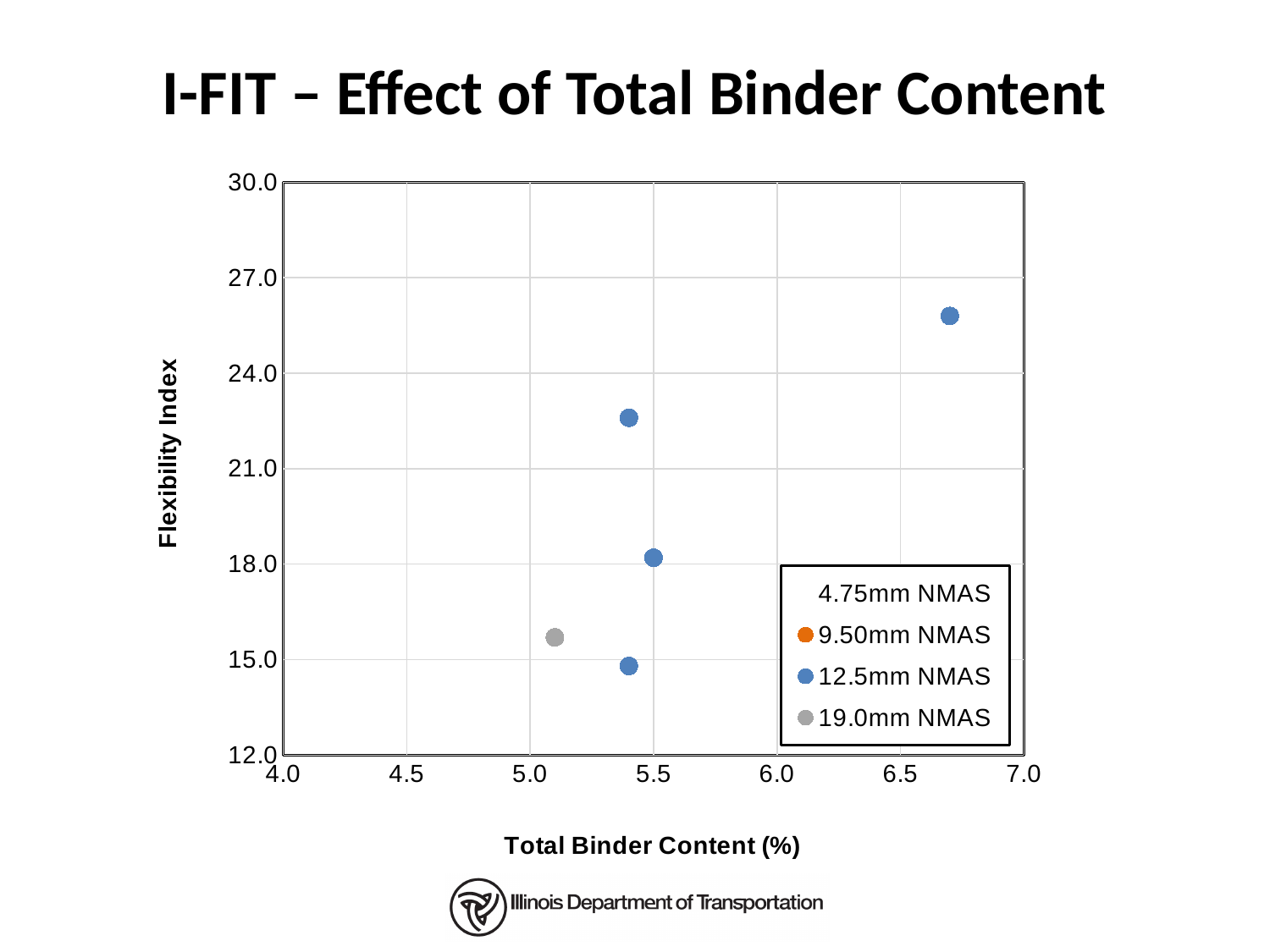

# I-FIT – Effect of Total Binder Content

### Chart

| Category |  |  |  |  |
|---|---|---|---|---|